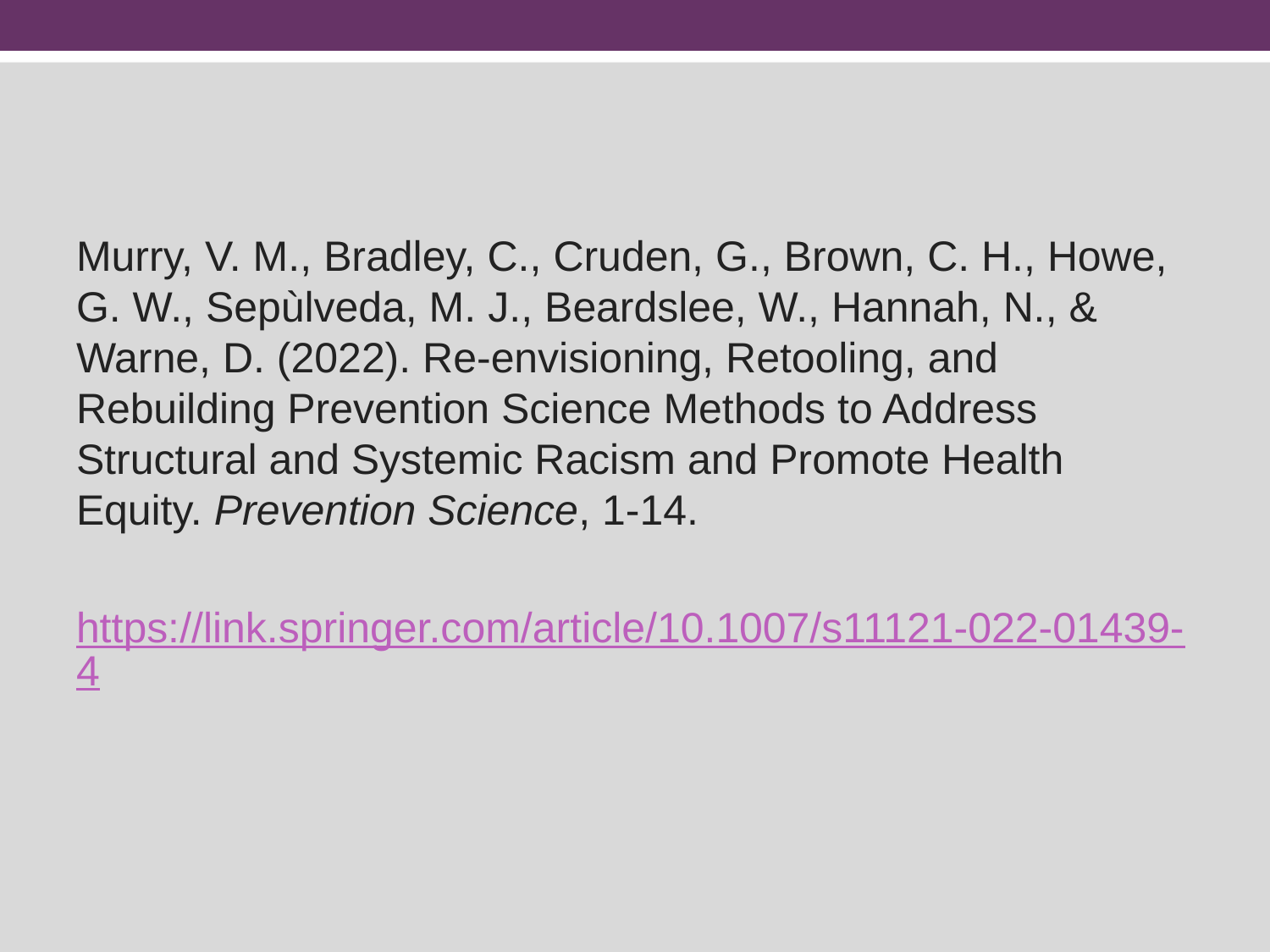

Murry, V. M., Bradley, C., Cruden, G., Brown, C. H., Howe, G. W., Sepùlveda, M. J., Beardslee, W., Hannah, N., & Warne, D. (2022). Re-envisioning, Retooling, and Rebuilding Prevention Science Methods to Address Structural and Systemic Racism and Promote Health Equity. Prevention Science, 1-14.

https://link.springer.com/article/10.1007/s11121-022-01439-4